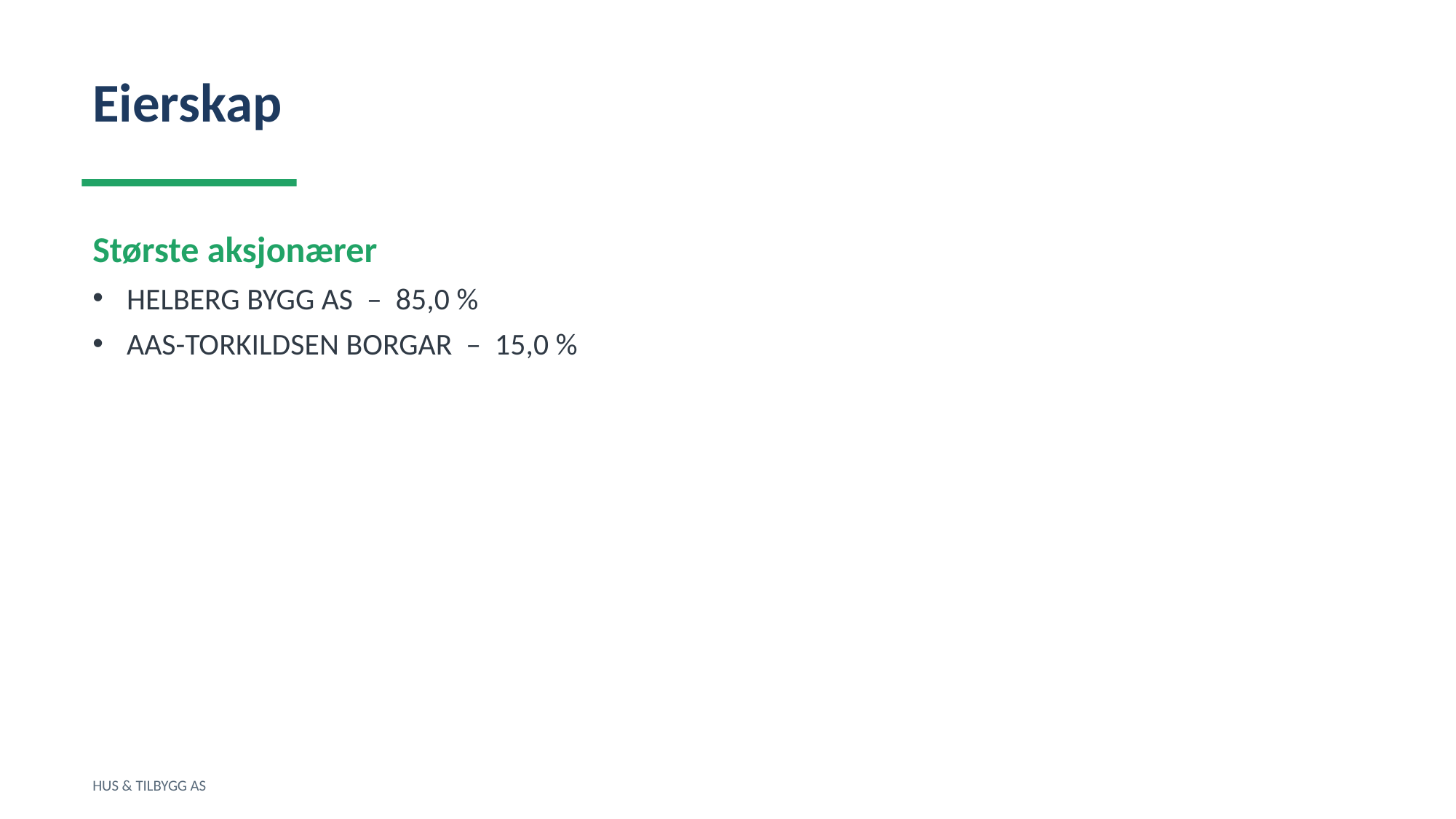

Eierskap

Største aksjonærer
HELBERG BYGG AS  –  85,0 %
AAS-TORKILDSEN BORGAR  –  15,0 %
HUS & TILBYGG AS